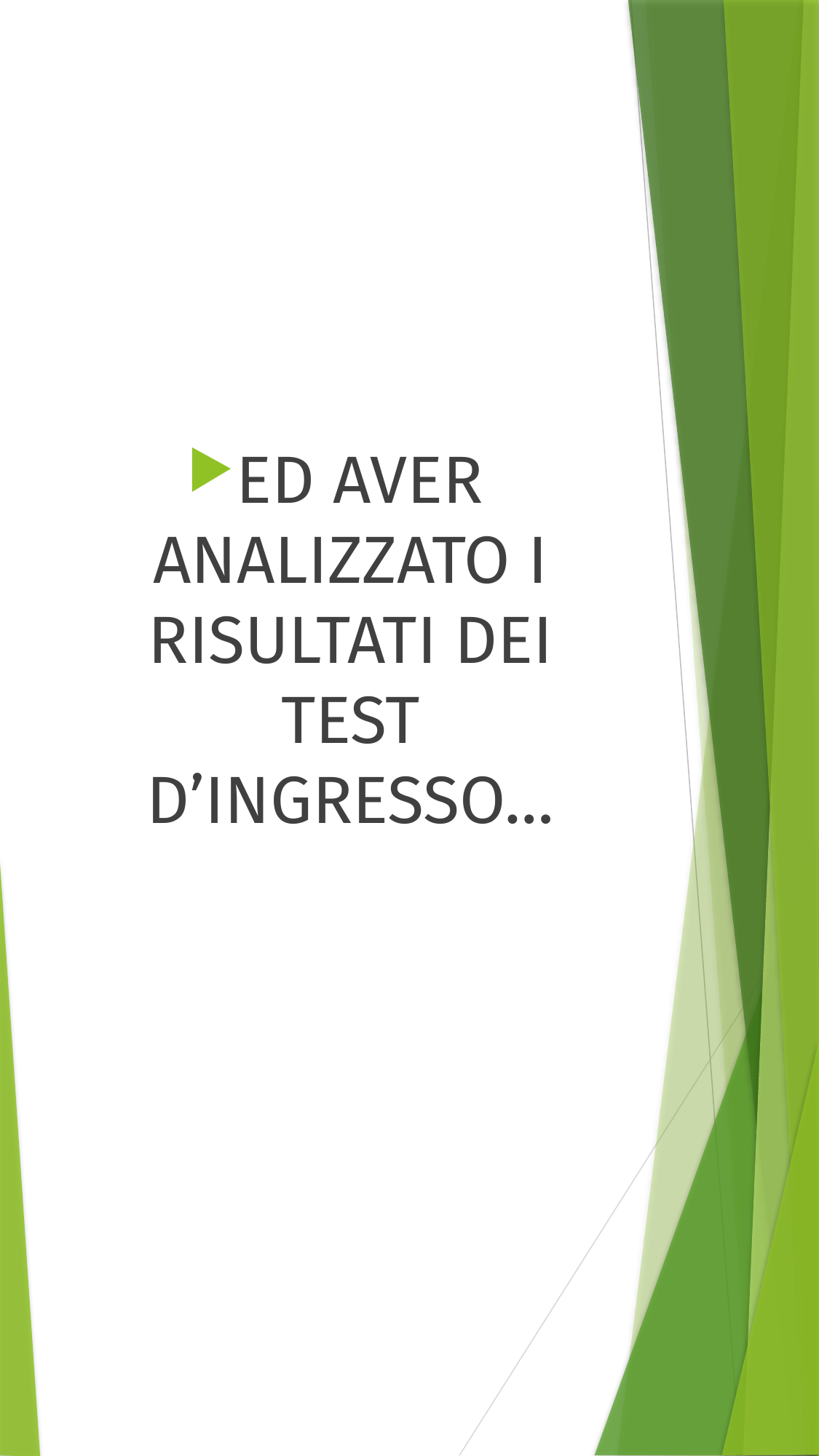

ED AVER ANALIZZATO I RISULTATI DEI TEST D’INGRESSO…